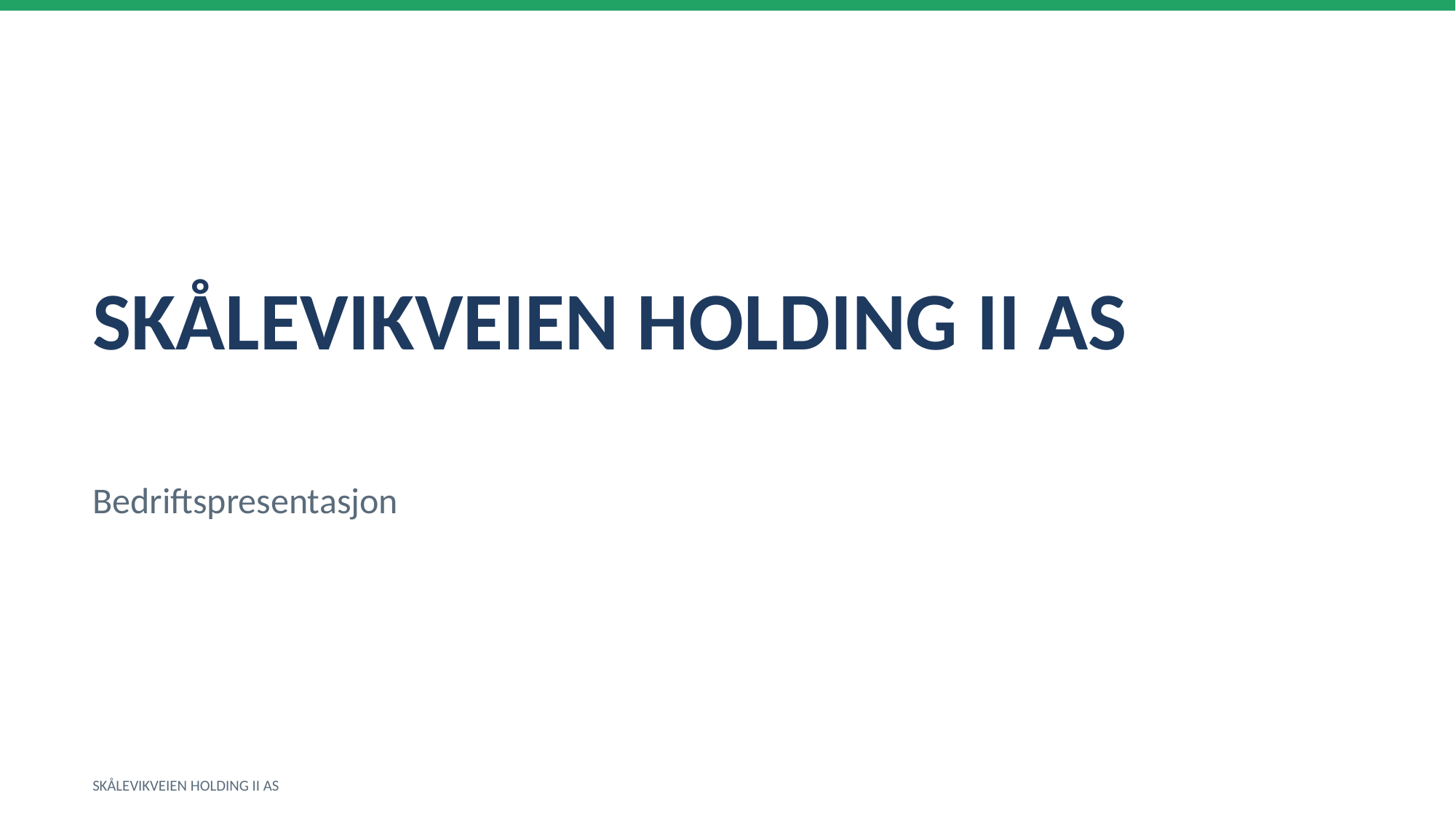

SKÅLEVIKVEIEN HOLDING II AS
Bedriftspresentasjon
SKÅLEVIKVEIEN HOLDING II AS